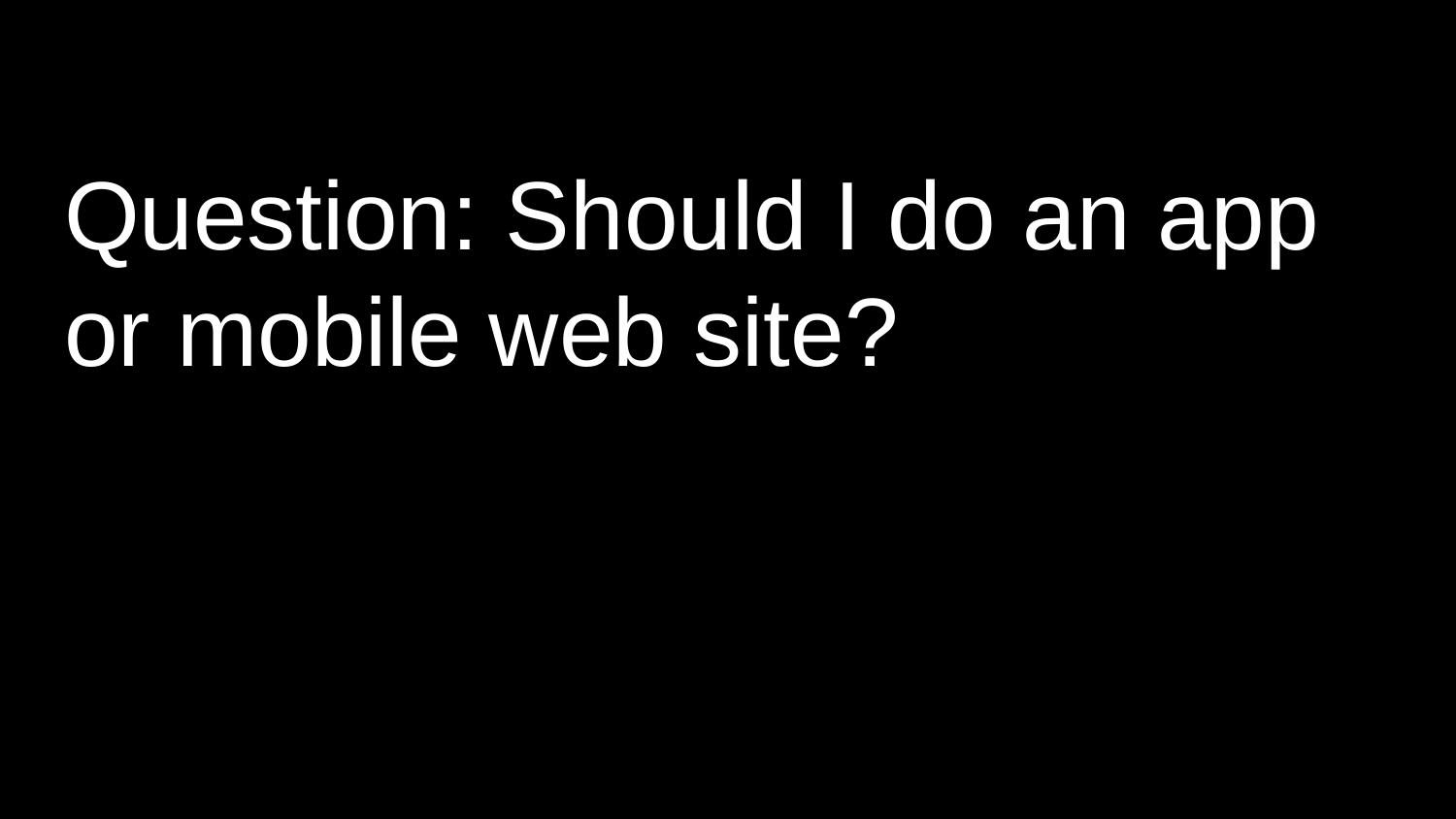

# Question: Should I do an app or mobile web site?